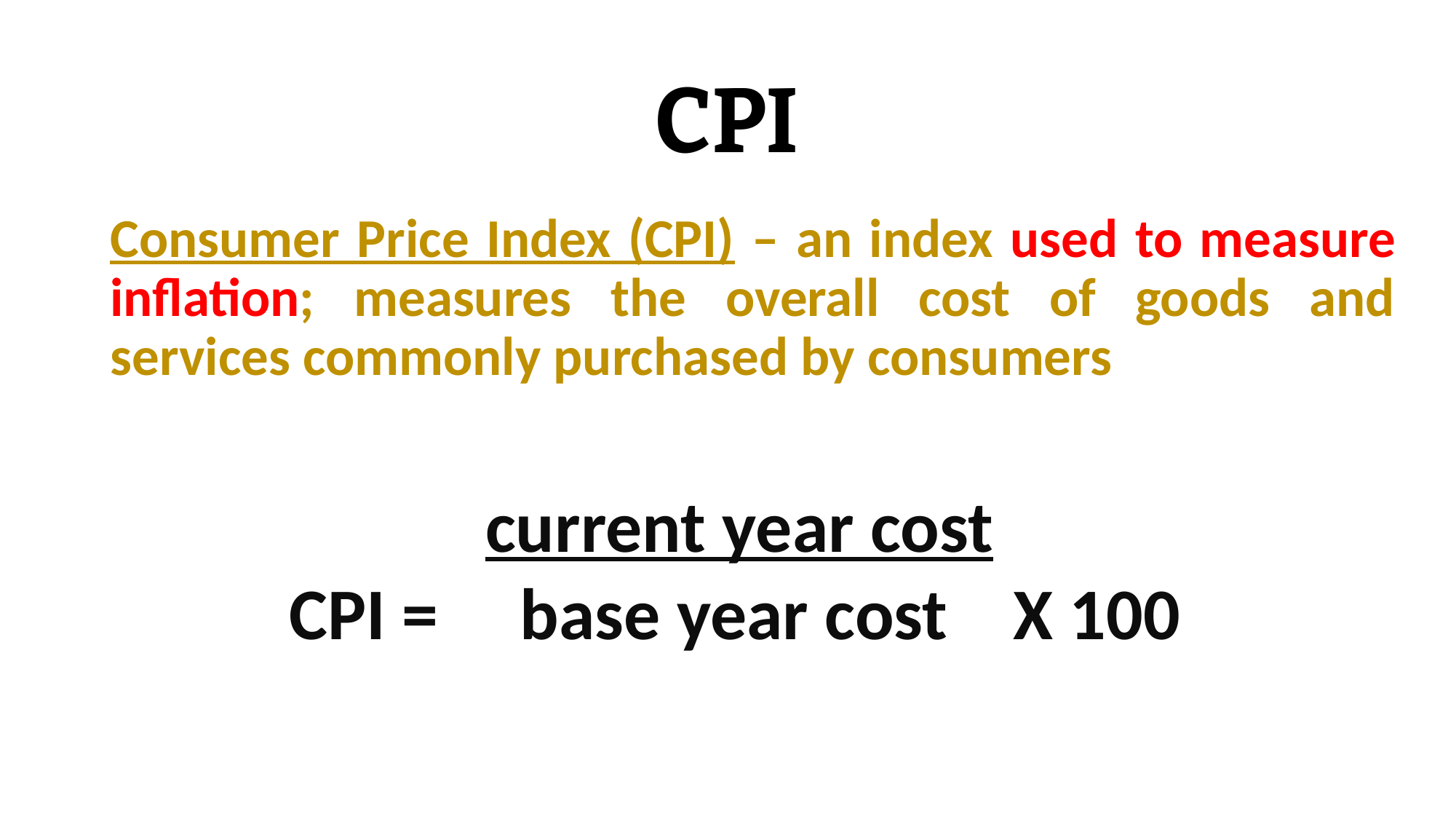

# CPI
Consumer Price Index (CPI) – an index used to measure inflation; measures the overall cost of goods and services commonly purchased by consumers

            current year cost
CPI =     base year cost    X 100